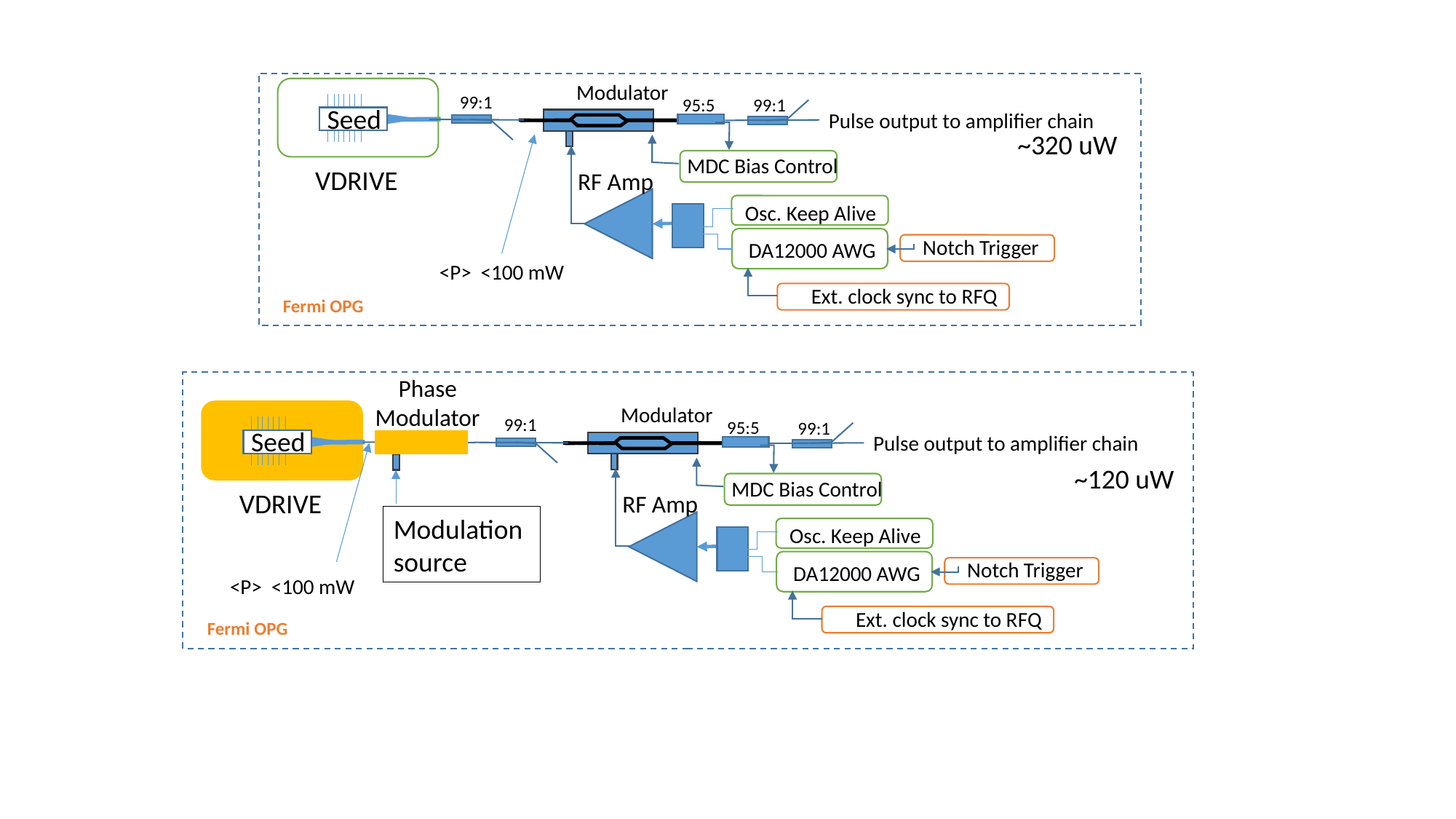

Modulator

99:1
95:5
99:1

Seed

Pulse output to amplifier chain

MDC Bias Control

VDRIVE
RF Amp

Osc. Keep Alive

Notch Trigger

DA12000 AWG

Ext. clock sync to RFQ

Fermi OPG
~320 uW
<P>  <100 mW
Phase
Modulator

Modulator

99:1
95:5
99:1

Seed

Pulse output to amplifier chain

~120 uW

MDC Bias Control

VDRIVE
RF Amp
Modulation
source

Osc. Keep Alive

Notch Trigger

DA12000 AWG

<P>  <100 mW

Ext. clock sync to RFQ

Fermi OPG